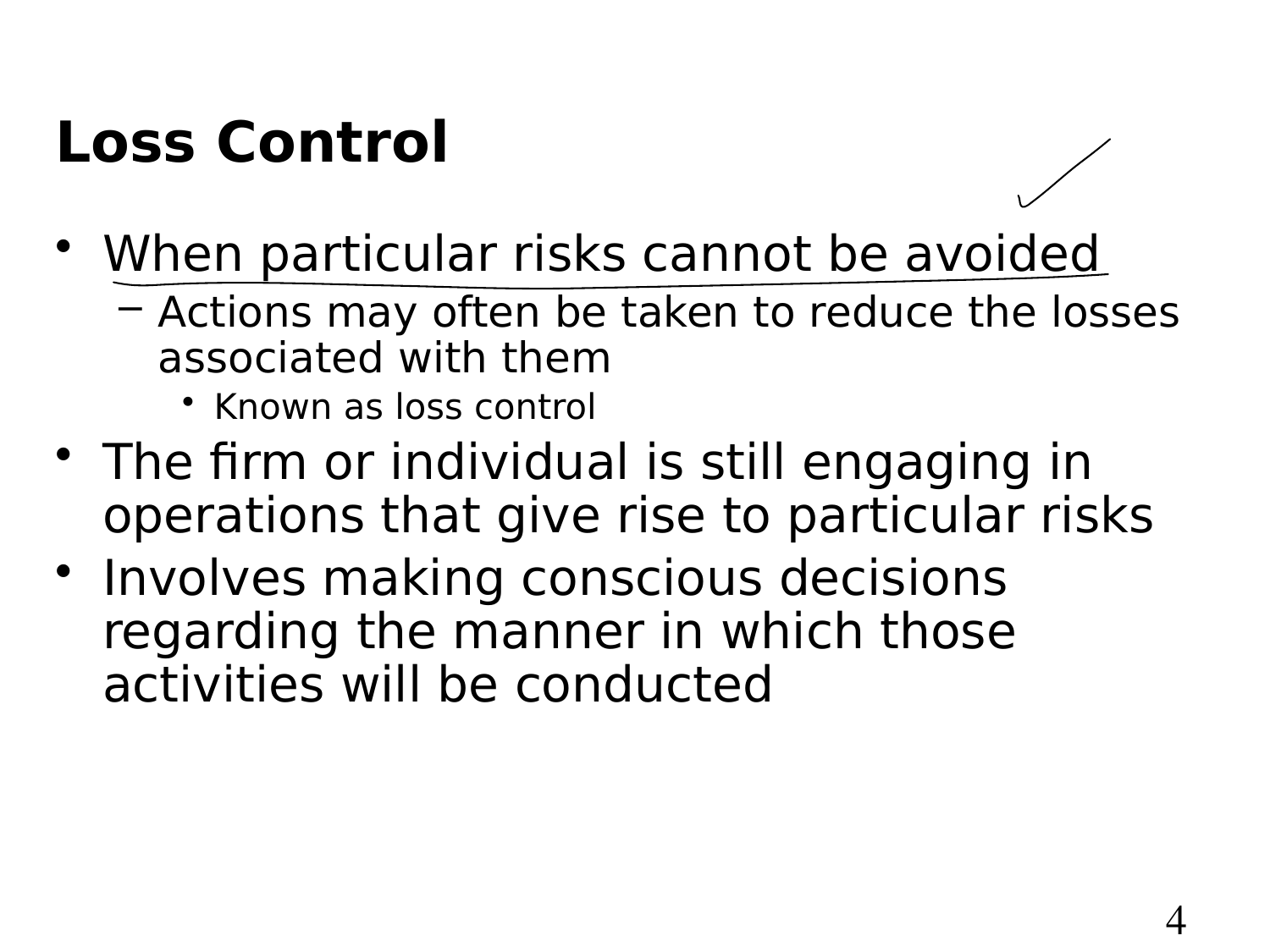

# Loss Control
When particular risks cannot be avoided
Actions may often be taken to reduce the losses associated with them
Known as loss control
The firm or individual is still engaging in operations that give rise to particular risks
Involves making conscious decisions regarding the manner in which those activities will be conducted

4